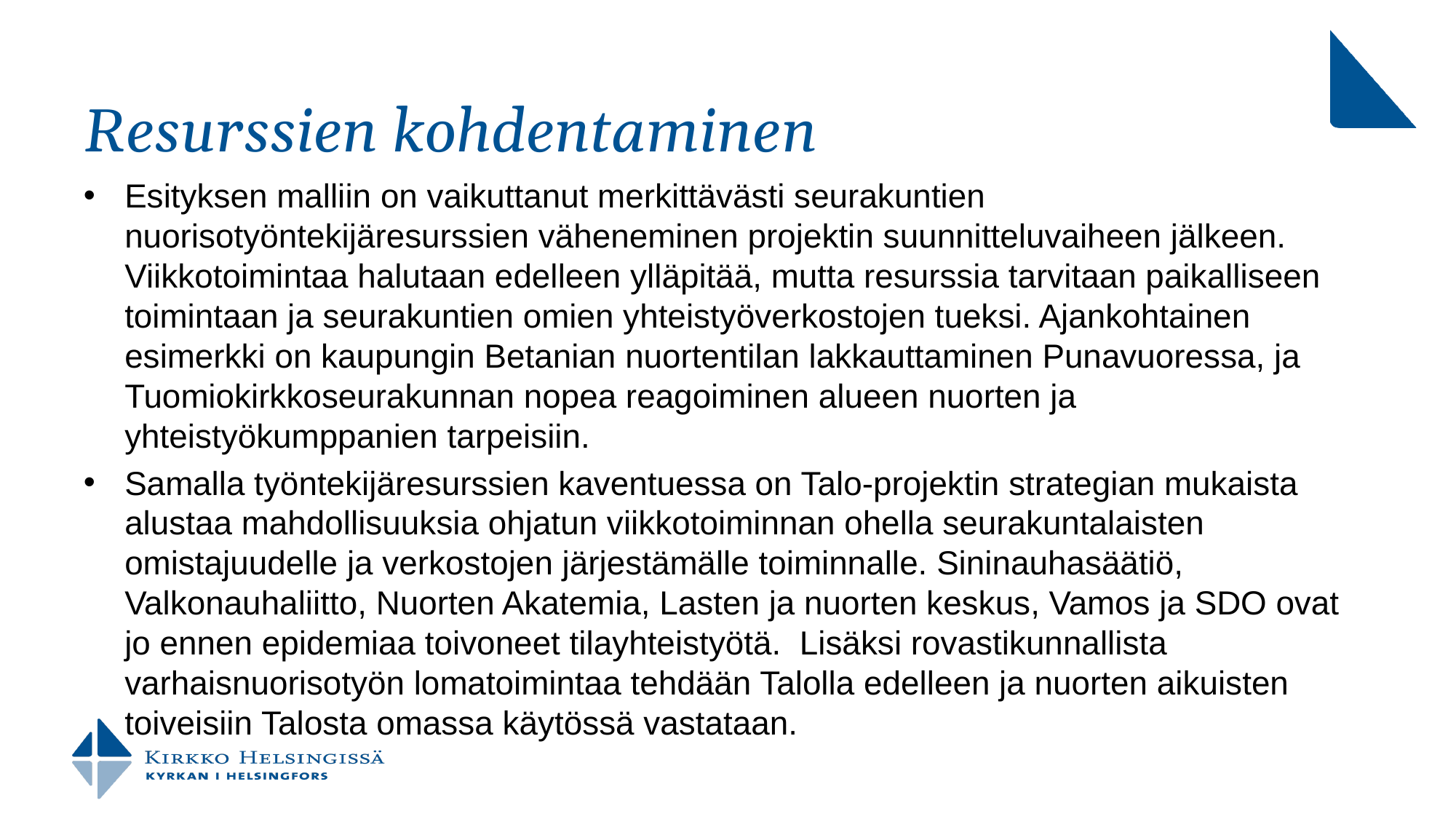

# Resurssien kohdentaminen
Esityksen malliin on vaikuttanut merkittävästi seurakuntien nuorisotyöntekijäresurssien väheneminen projektin suunnitteluvaiheen jälkeen. Viikkotoimintaa halutaan edelleen ylläpitää, mutta resurssia tarvitaan paikalliseen toimintaan ja seurakuntien omien yhteistyöverkostojen tueksi. Ajankohtainen esimerkki on kaupungin Betanian nuortentilan lakkauttaminen Punavuoressa, ja Tuomiokirkkoseurakunnan nopea reagoiminen alueen nuorten ja yhteistyökumppanien tarpeisiin.
Samalla työntekijäresurssien kaventuessa on Talo-projektin strategian mukaista alustaa mahdollisuuksia ohjatun viikkotoiminnan ohella seurakuntalaisten omistajuudelle ja verkostojen järjestämälle toiminnalle. Sininauhasäätiö, Valkonauhaliitto, Nuorten Akatemia, Lasten ja nuorten keskus, Vamos ja SDO ovat jo ennen epidemiaa toivoneet tilayhteistyötä.  Lisäksi rovastikunnallista varhaisnuorisotyön lomatoimintaa tehdään Talolla edelleen ja nuorten aikuisten toiveisiin Talosta omassa käytössä vastataan.